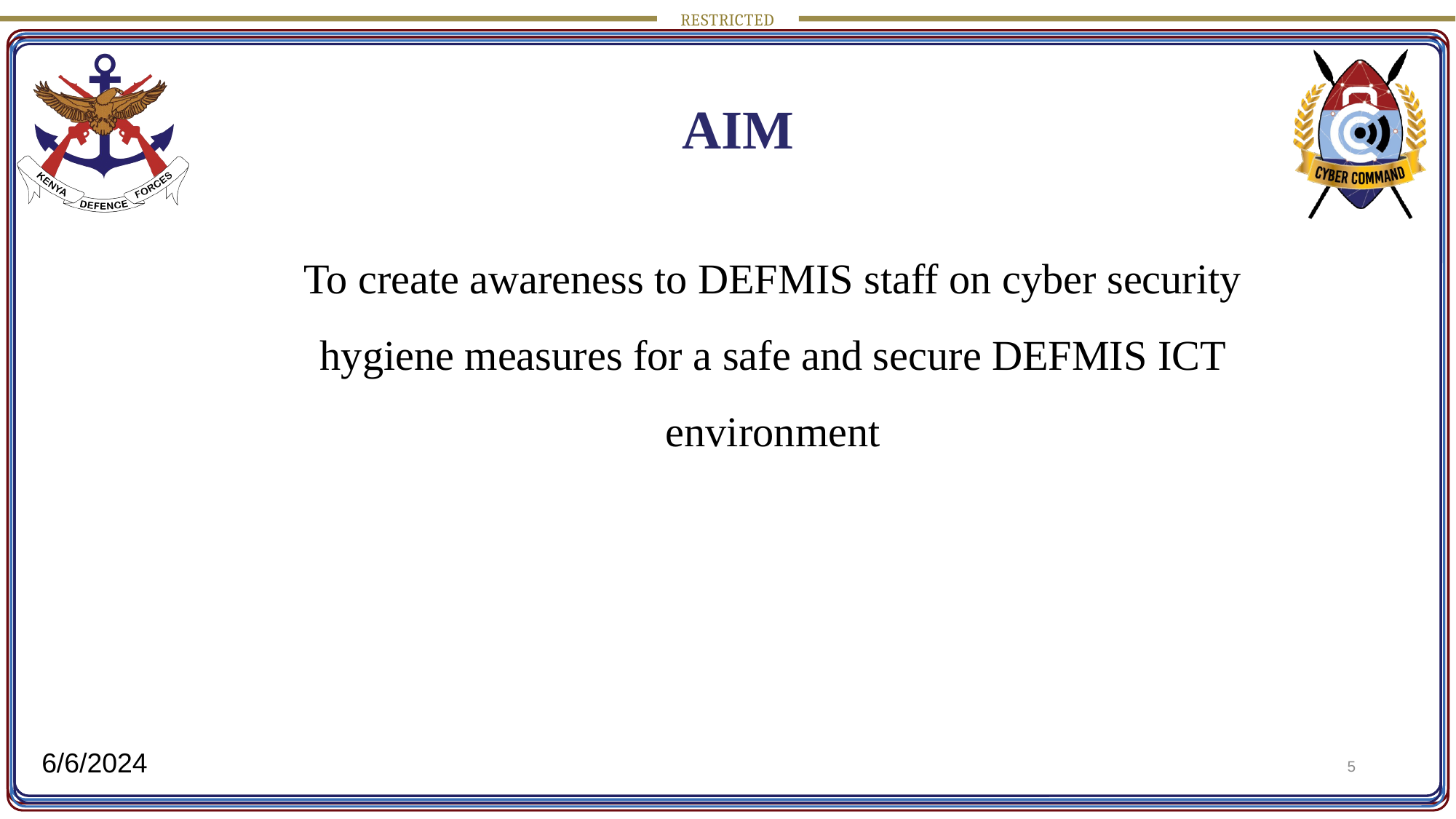

\\
\\
AIM

To create awareness to DEFMIS staff on cyber security hygiene measures for a safe and secure DEFMIS ICT environment

5